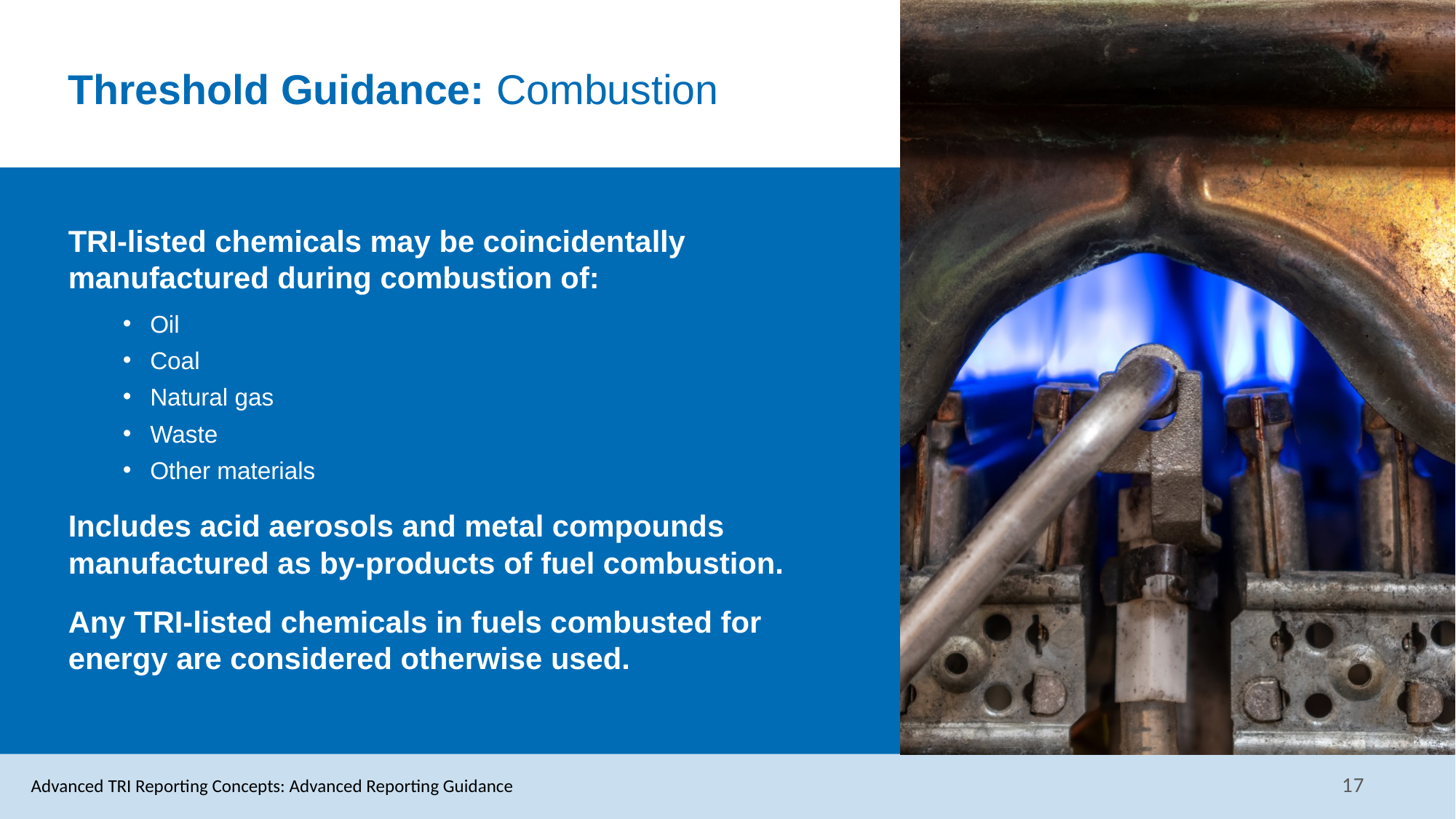

# Threshold Guidance: Combustion
TRI-listed chemicals may be coincidentally manufactured during combustion of:
Oil
Coal
Natural gas
Waste
Other materials
Includes acid aerosols and metal compounds manufactured as by-products of fuel combustion.
Any TRI-listed chemicals in fuels combusted for energy are considered otherwise used.
Advanced TRI Reporting Concepts: Advanced Reporting Guidance